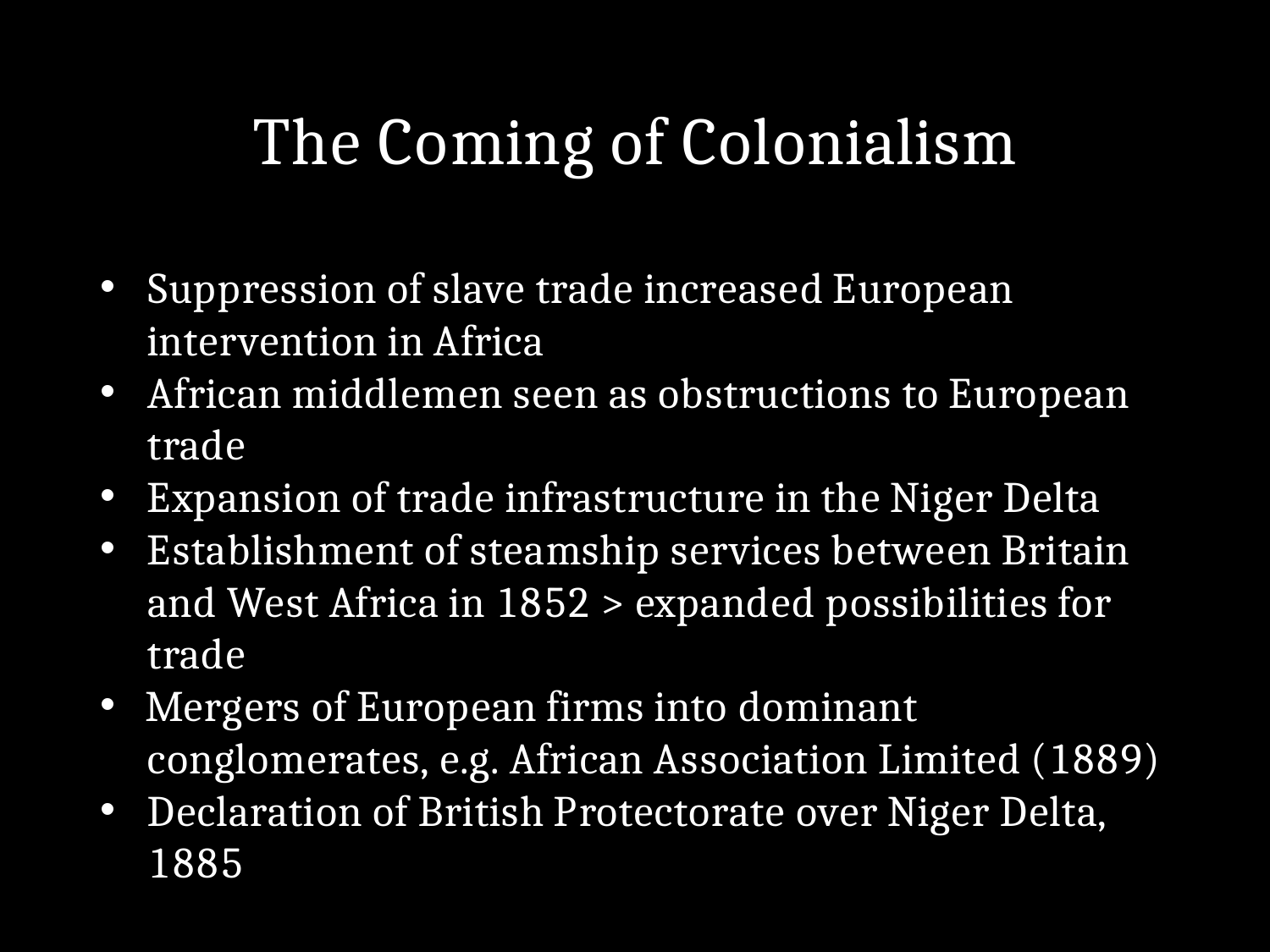

# The Coming of Colonialism
Suppression of slave trade increased European intervention in Africa
African middlemen seen as obstructions to European trade
Expansion of trade infrastructure in the Niger Delta
Establishment of steamship services between Britain and West Africa in 1852 > expanded possibilities for trade
Mergers of European firms into dominant conglomerates, e.g. African Association Limited (1889)
Declaration of British Protectorate over Niger Delta, 1885